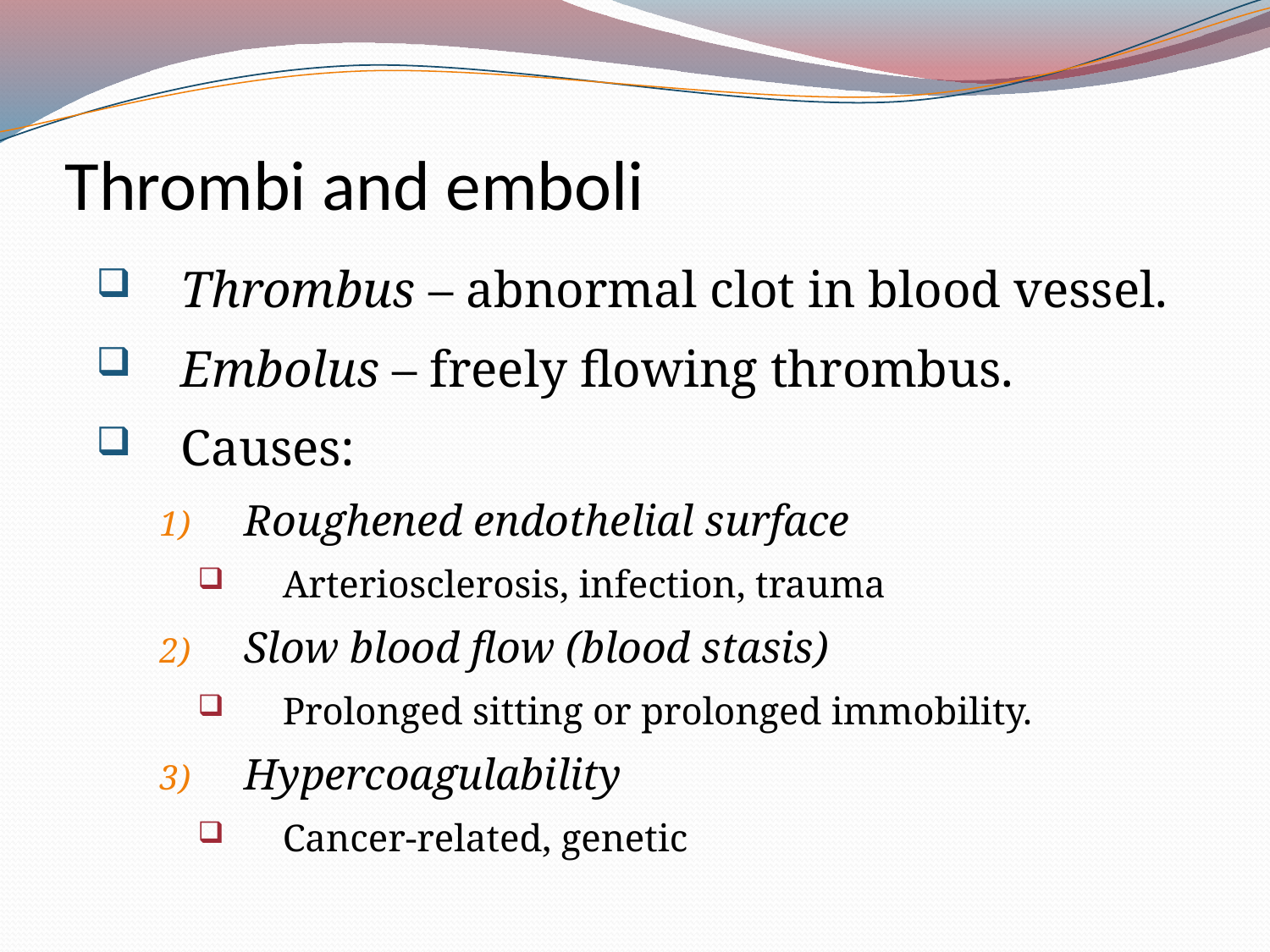

# Thrombi and emboli
Thrombus – abnormal clot in blood vessel.
Embolus – freely flowing thrombus.
Causes:
Roughened endothelial surface
Arteriosclerosis, infection, trauma
Slow blood flow (blood stasis)
Prolonged sitting or prolonged immobility.
Hypercoagulability
Cancer-related, genetic